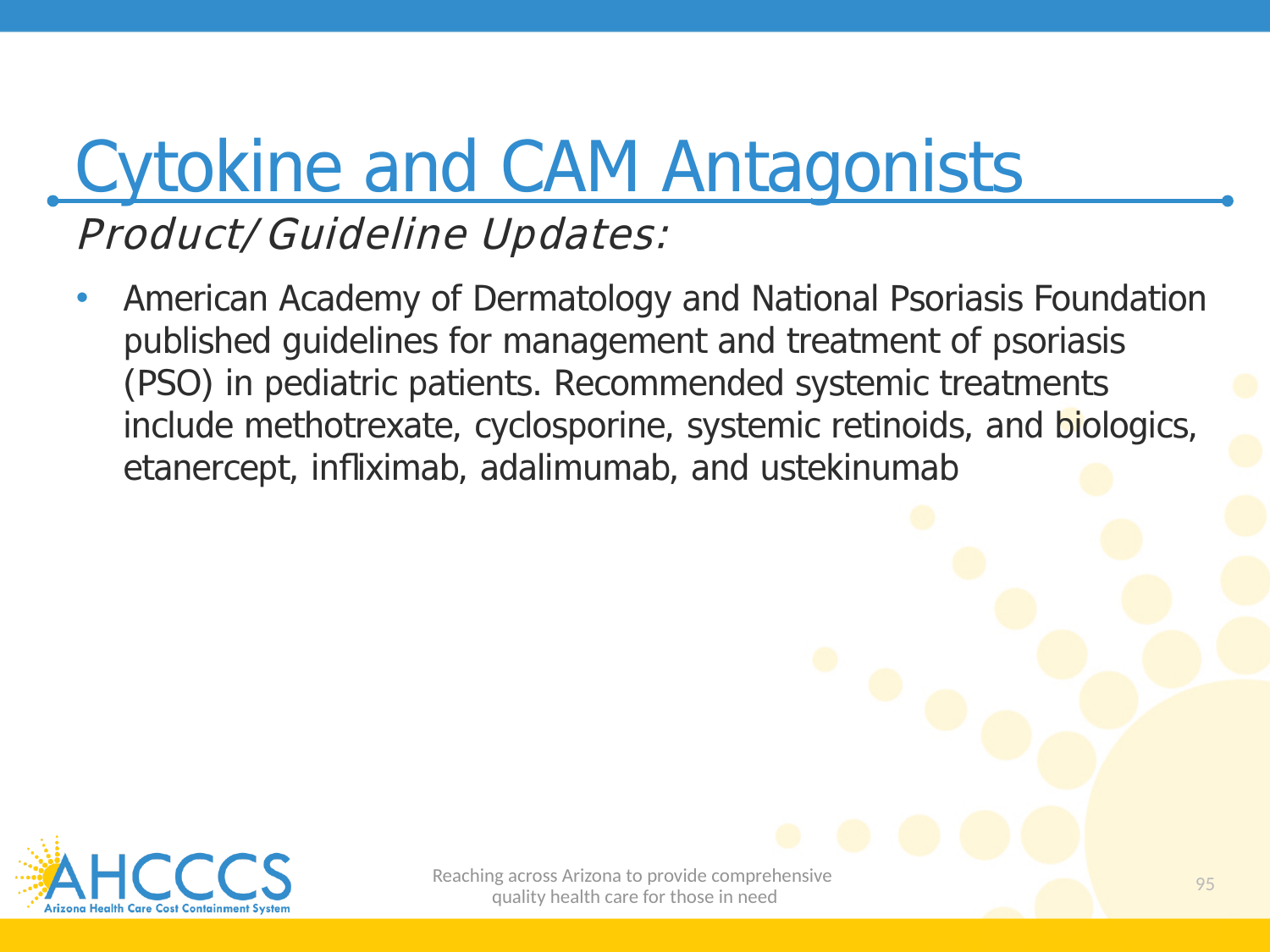

# Cytokine and CAM Antagonists
Product/Guideline Updates:
American Academy of Dermatology and National Psoriasis Foundation published guidelines for management and treatment of psoriasis (PSO) in pediatric patients. Recommended systemic treatments include methotrexate, cyclosporine, systemic retinoids, and biologics, etanercept, infliximab, adalimumab, and ustekinumab

Reaching across Arizona to provide comprehensive
quality health care for those in need
95